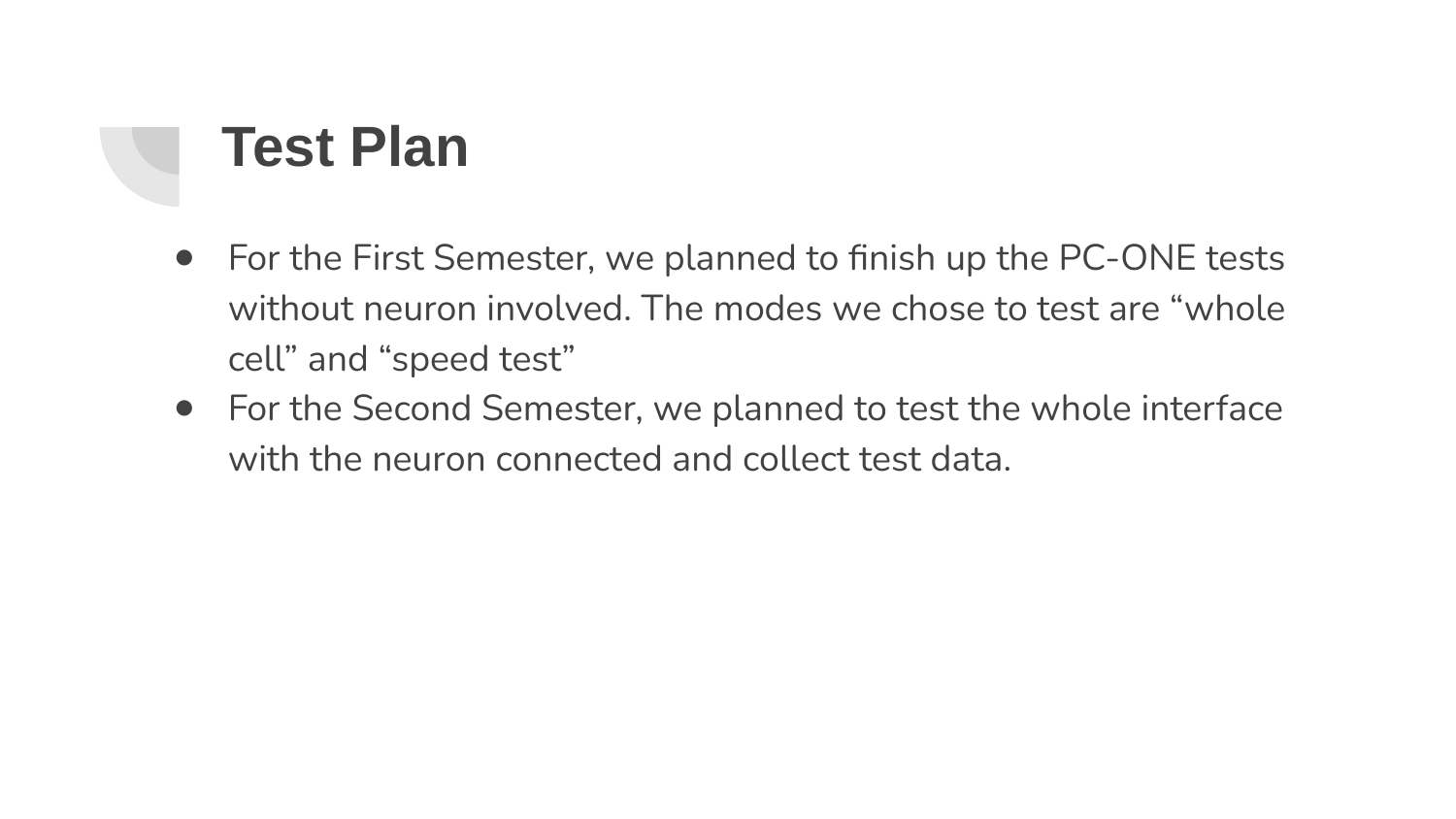

# Test Plan
For the First Semester, we planned to finish up the PC-ONE tests without neuron involved. The modes we chose to test are “whole cell” and “speed test”
For the Second Semester, we planned to test the whole interface with the neuron connected and collect test data.